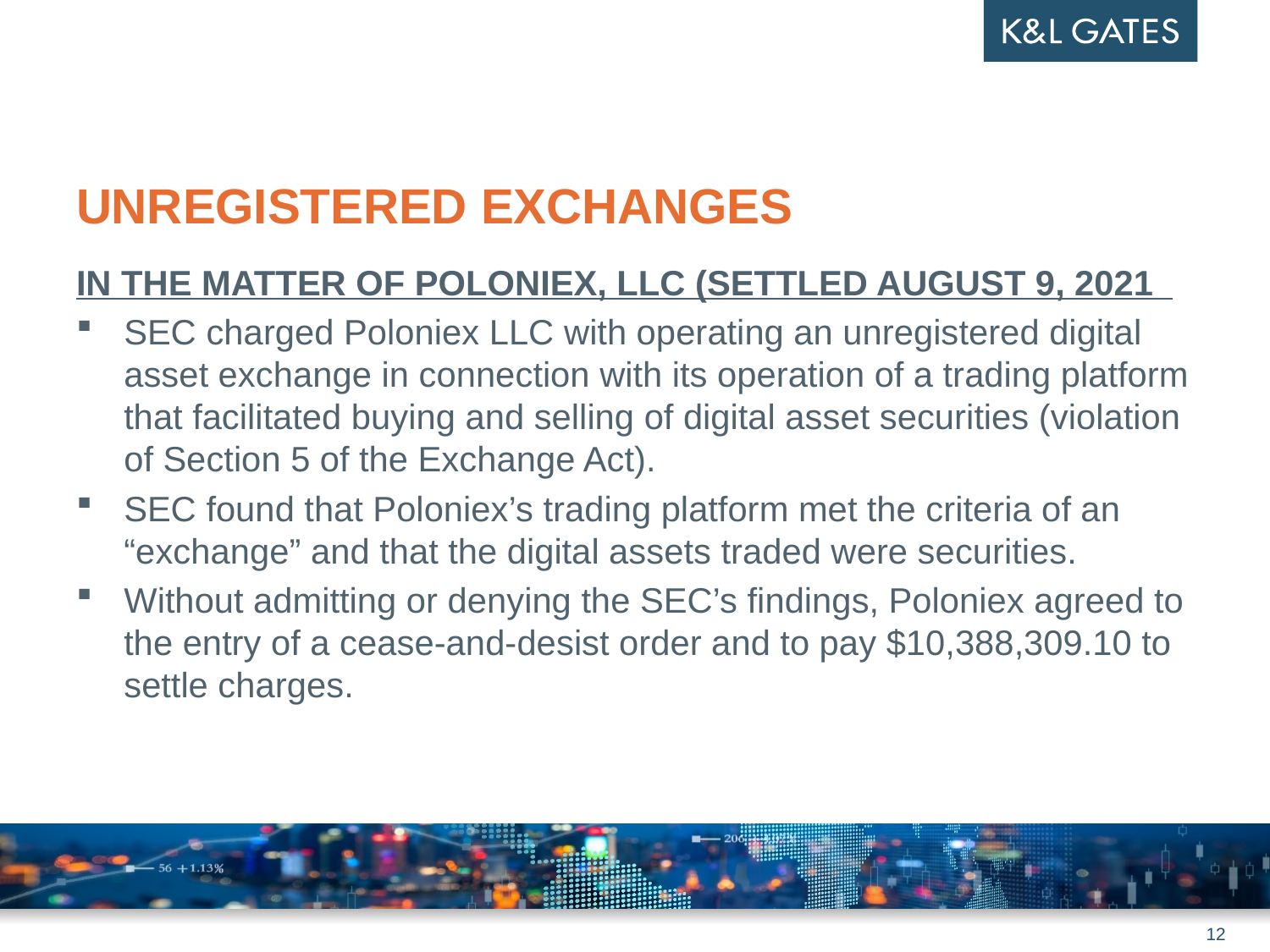

# Unregistered Exchanges
IN THE MATTER OF POLONIEX, LLC (SETTLED AUGUST 9, 2021
SEC charged Poloniex LLC with operating an unregistered digital asset exchange in connection with its operation of a trading platform that facilitated buying and selling of digital asset securities (violation of Section 5 of the Exchange Act).
SEC found that Poloniex’s trading platform met the criteria of an “exchange” and that the digital assets traded were securities.
Without admitting or denying the SEC’s findings, Poloniex agreed to the entry of a cease-and-desist order and to pay $10,388,309.10 to settle charges.
12